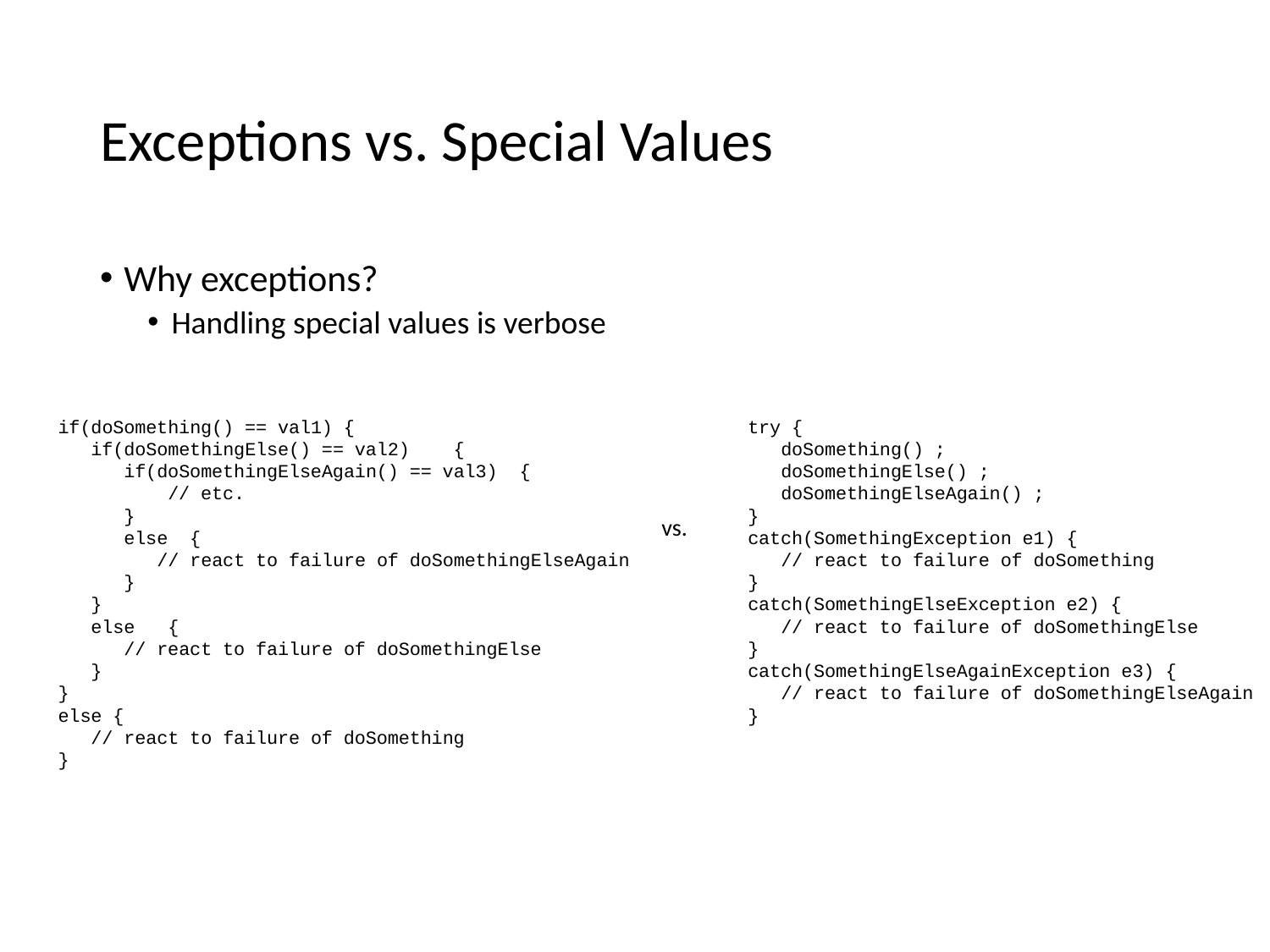

# Exceptions vs. Special Values
Why exceptions?
Handling special values is verbose

if(doSomething() == val1) {
   if(doSomethingElse() == val2)    {
      if(doSomethingElseAgain() == val3)  {
          // etc.
      }
      else  {
         // react to failure of doSomethingElseAgain
      }
   }
   else   {
      // react to failure of doSomethingElse
   }
}
else {
   // react to failure of doSomething
}
try {
   doSomething() ;
   doSomethingElse() ;
   doSomethingElseAgain() ;
}
catch(SomethingException e1) {
   // react to failure of doSomething
}
catch(SomethingElseException e2) {
   // react to failure of doSomethingElse
}
catch(SomethingElseAgainException e3) {
   // react to failure of doSomethingElseAgain
}
vs.